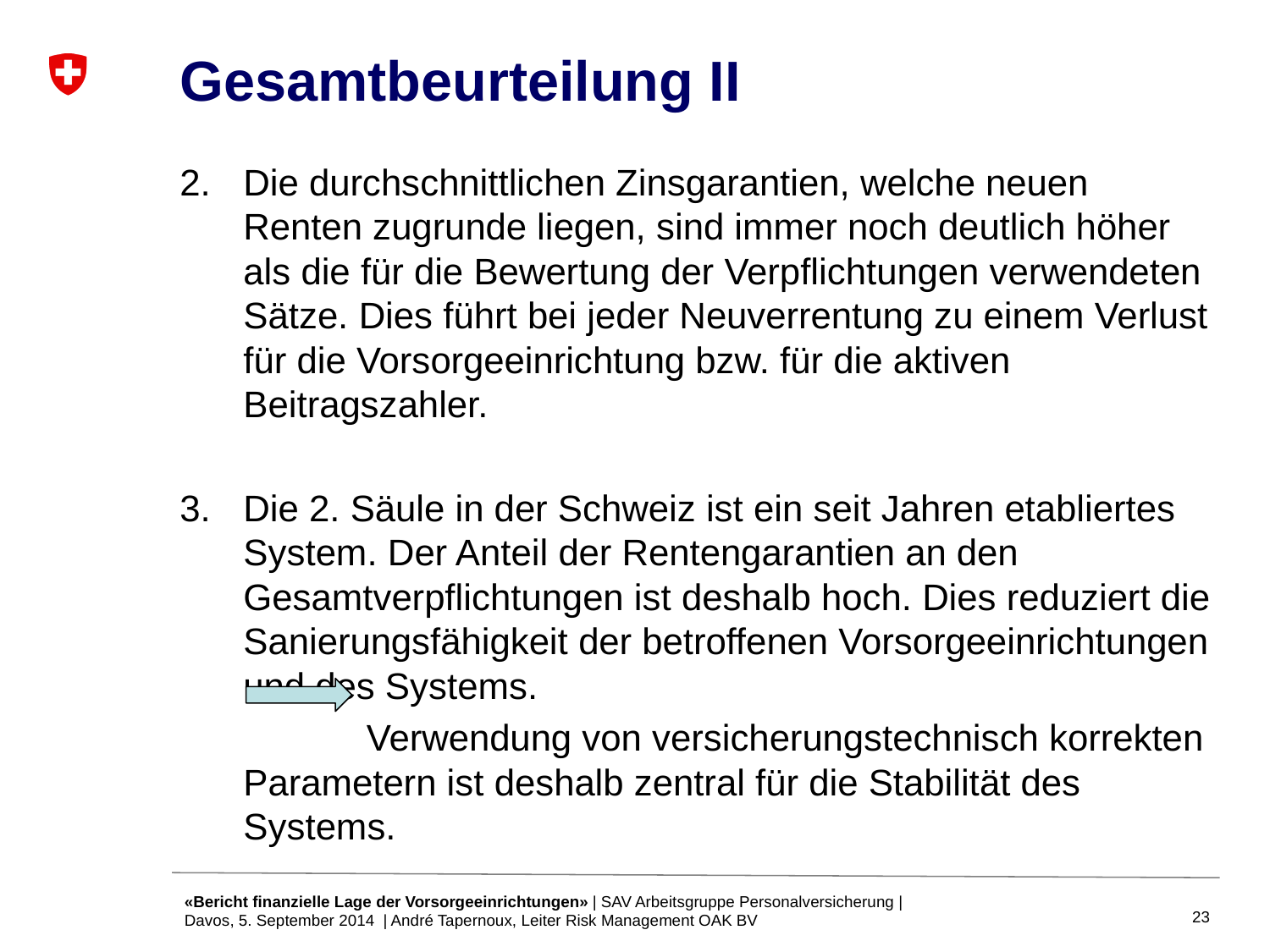

# Gesamtbeurteilung II
Die durchschnittlichen Zinsgarantien, welche neuen Renten zugrunde liegen, sind immer noch deutlich höher als die für die Bewertung der Verpflichtungen verwendeten Sätze. Dies führt bei jeder Neuverrentung zu einem Verlust für die Vorsorgeeinrichtung bzw. für die aktiven Beitragszahler.

Die 2. Säule in der Schweiz ist ein seit Jahren etabliertes System. Der Anteil der Rentengarantien an den Gesamtverpflichtungen ist deshalb hoch. Dies reduziert die Sanierungsfähigkeit der betroffenen Vorsorgeeinrichtungen und des Systems.
                  Verwendung von versicherungstechnisch korrekten Parametern ist deshalb zentral für die Stabilität des Systems.

«Bericht finanzielle Lage der Vorsorgeeinrichtungen» | SAV Arbeitsgruppe Personalversicherung | Davos, 5. September 2014  | André Tapernoux, Leiter Risk Management OAK BV